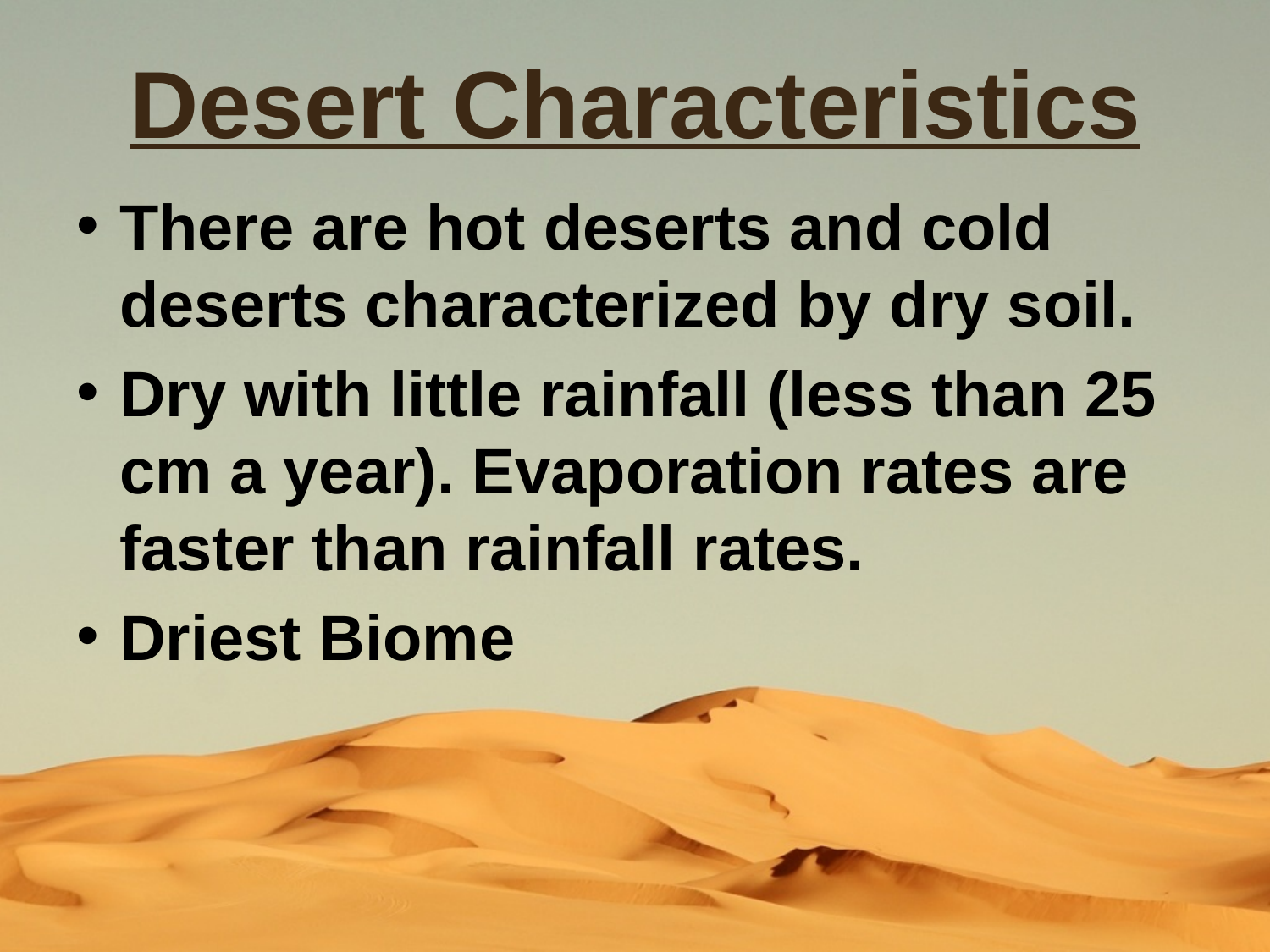

# Desert Characteristics
There are hot deserts and cold deserts characterized by dry soil.
Dry with little rainfall (less than 25 cm a year). Evaporation rates are faster than rainfall rates.
Driest Biome